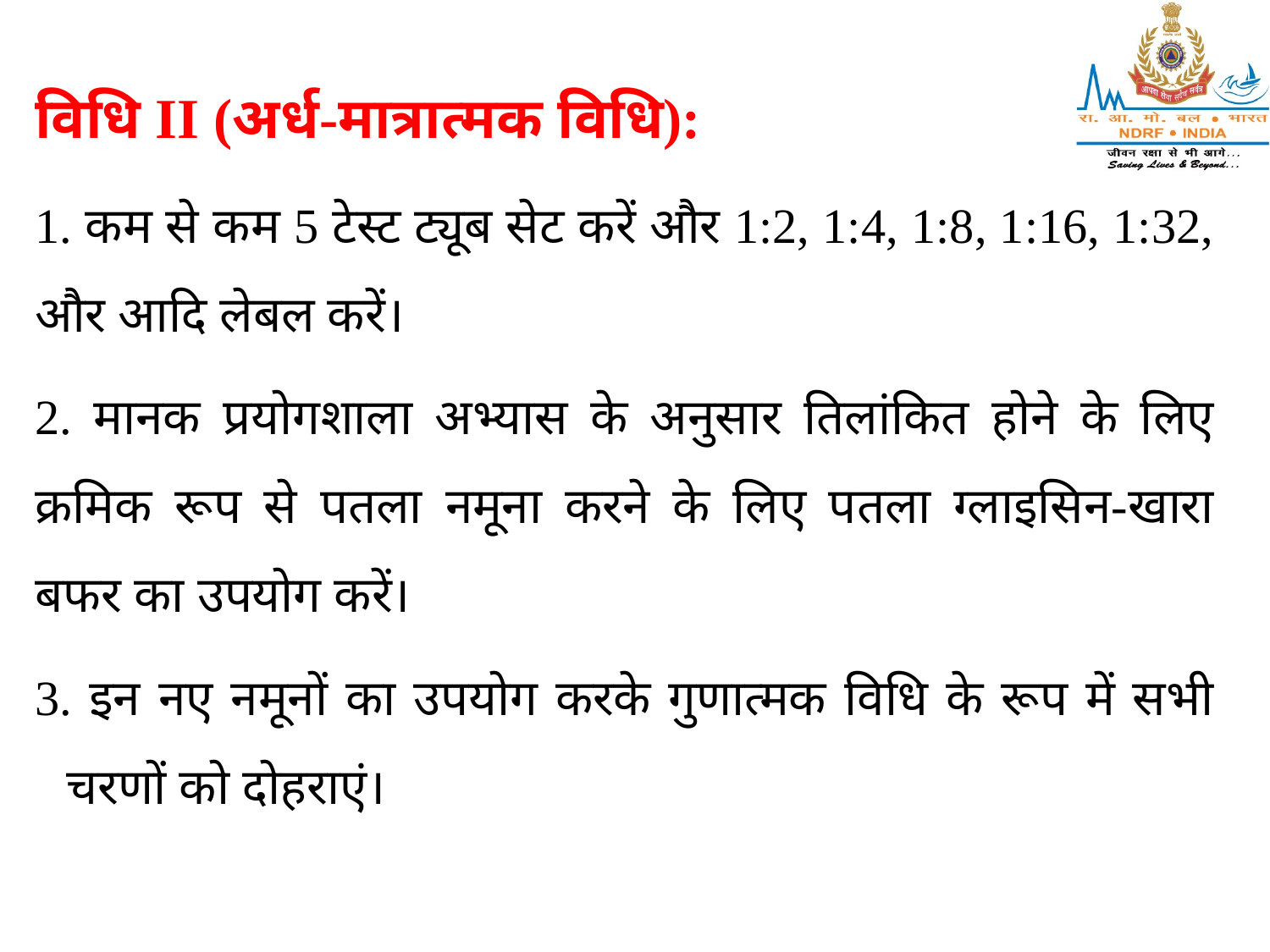

विधि II (अर्ध-मात्रात्मक विधि):
1. कम से कम 5 टेस्ट ट्यूब सेट करें और 1:2, 1:4, 1:8, 1:16, 1:32, और आदि लेबल करें।
2. मानक प्रयोगशाला अभ्यास के अनुसार तिलांकित होने के लिए क्रमिक रूप से पतला नमूना करने के लिए पतला ग्लाइसिन-खारा बफर का उपयोग करें।
3. इन नए नमूनों का उपयोग करके गुणात्मक विधि के रूप में सभी चरणों को दोहराएं।